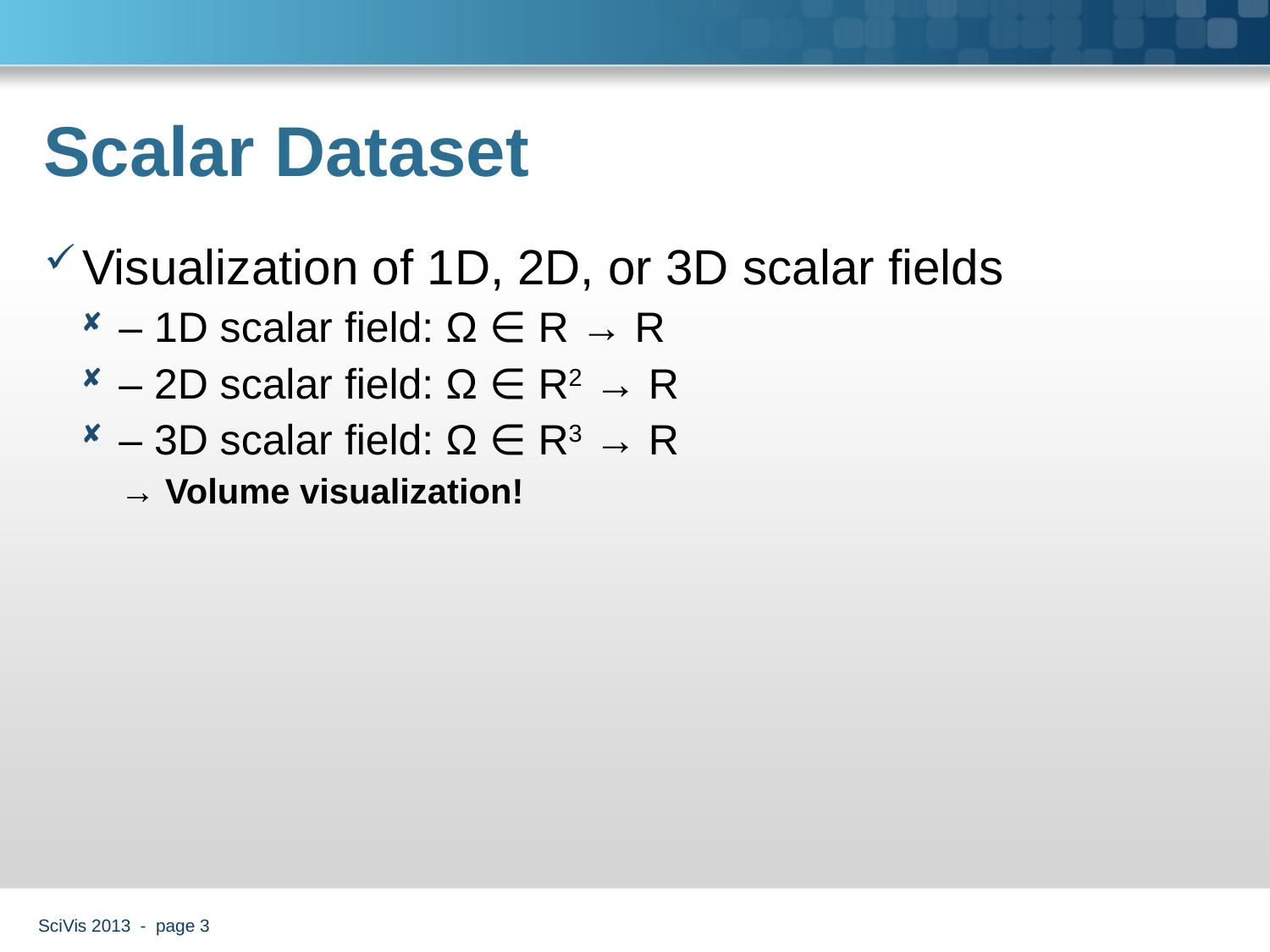

# Scalar Dataset
Visualization of 1D, 2D, or 3D scalar fields
– 1D scalar field: Ω ∈ R → R
– 2D scalar field: Ω ∈ R2 → R
– 3D scalar field: Ω ∈ R3 → R
→ Volume visualization!
SciVis 2013  -  page 3